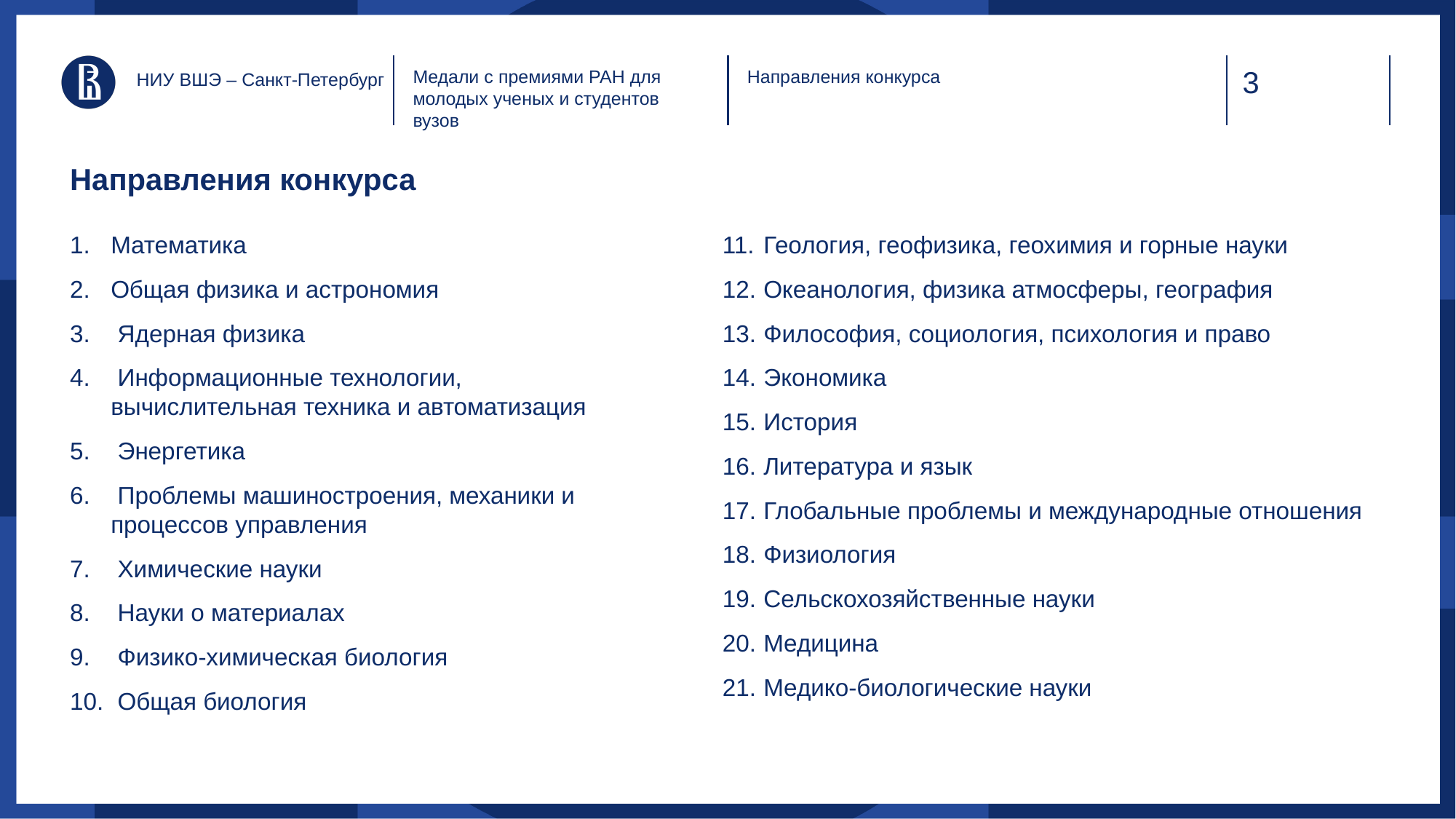

Медали с премиями РАН для молодых ученых и студентов вузов
Направления конкурса
НИУ ВШЭ – Санкт-Петербург

# Направления конкурса
Математика
Общая физика и астрономия
 Ядерная физика
 Информационные технологии, вычислительная техника и автоматизация
 Энергетика
 Проблемы машиностроения, механики и процессов управления
 Химические науки
 Науки о материалах
 Физико-химическая биология
 Общая биология
Геология, геофизика, геохимия и горные науки
Океанология, физика атмосферы, география
Философия, социология, психология и право
Экономика
История
Литература и язык
Глобальные проблемы и международные отношения
Физиология
Сельскохозяйственные науки
Медицина
Медико-биологические науки